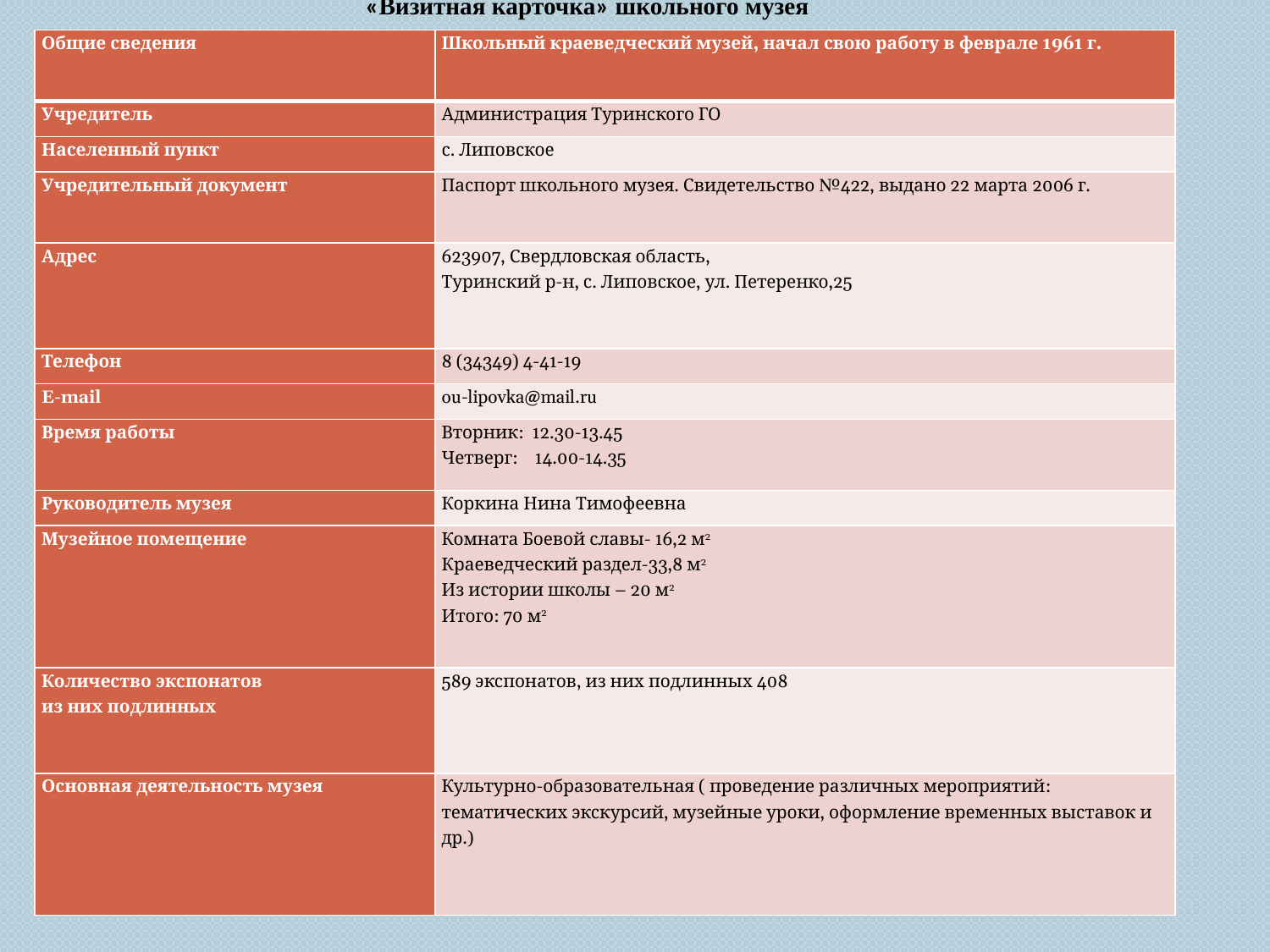

«Визитная карточка» школьного музея

| Общие сведения | Школьный краеведческий музей, начал свою работу в феврале 1961 г. |
| --- | --- |
| Учредитель | Администрация Туринского ГО |
| Населенный пункт | с. Липовское |
| Учредительный документ | Паспорт школьного музея. Свидетельство №422, выдано 22 марта 2006 г. |
| Адрес | 623907, Свердловская область, Туринский р-н, с. Липовское, ул. Петеренко,25 |
| Телефон | 8 (34349) 4-41-19 |
| E-mail | ou-lipovka@mail.ru |
| Время работы | Вторник: 12.30-13.45 Четверг: 14.00-14.35 |
| Руководитель музея | Коркина Нина Тимофеевна |
| Музейное помещение | Комната Боевой славы- 16,2 м2 Краеведческий раздел-33,8 м2 Из истории школы – 20 м2 Итого: 70 м2 |
| Количество экспонатов из них подлинных | 589 экспонатов, из них подлинных 408 |
| Основная деятельность музея | Культурно-образовательная ( проведение различных мероприятий: тематических экскурсий, музейные уроки, оформление временных выставок и др.) |
#